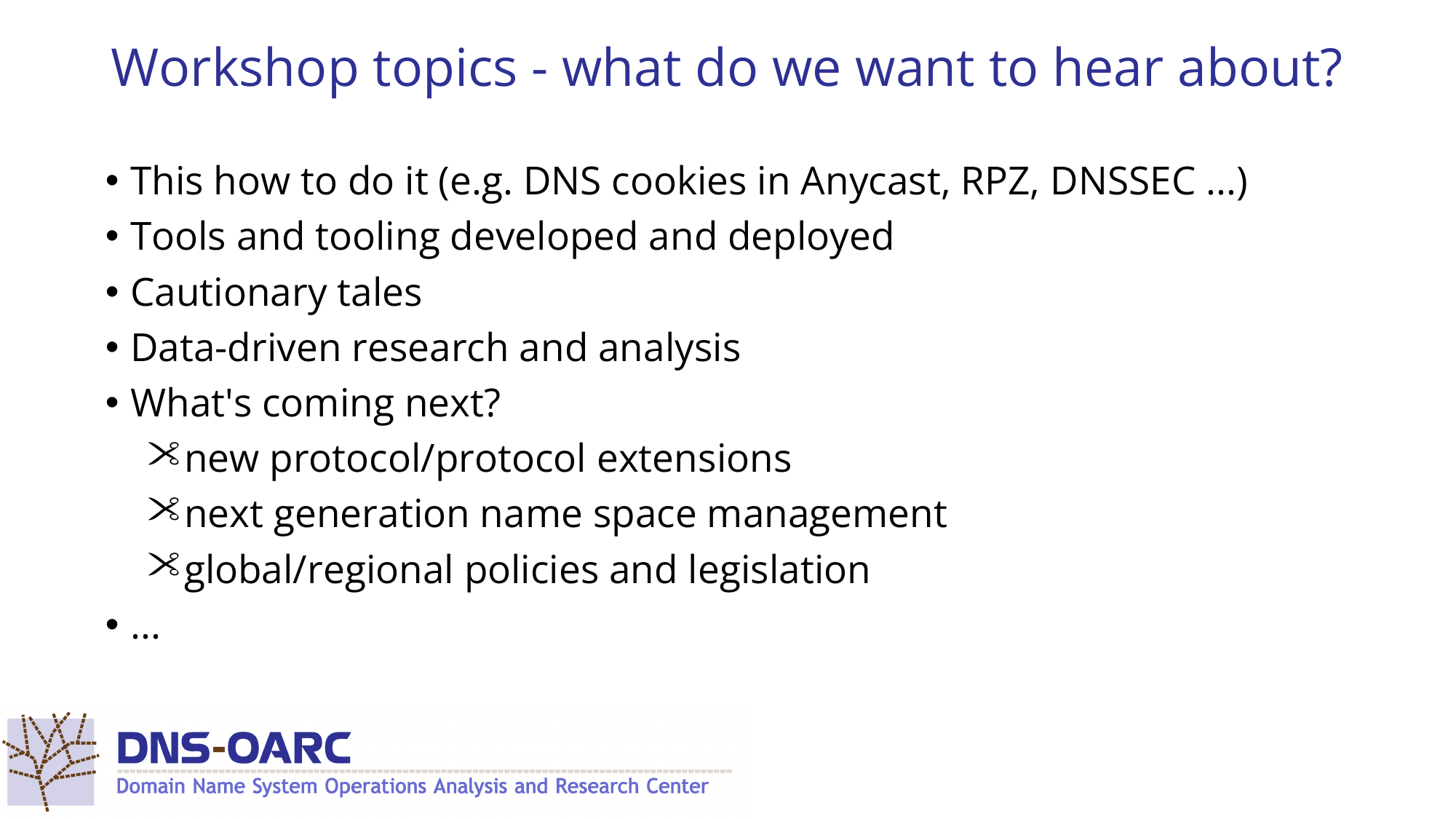

# Workshop topics - what do we want to hear about?
This how to do it (e.g. DNS cookies in Anycast, RPZ, DNSSEC ...)
Tools and tooling developed and deployed
Cautionary tales
Data-driven research and analysis
What's coming next?
new protocol/protocol extensions
next generation name space management
global/regional policies and legislation
...